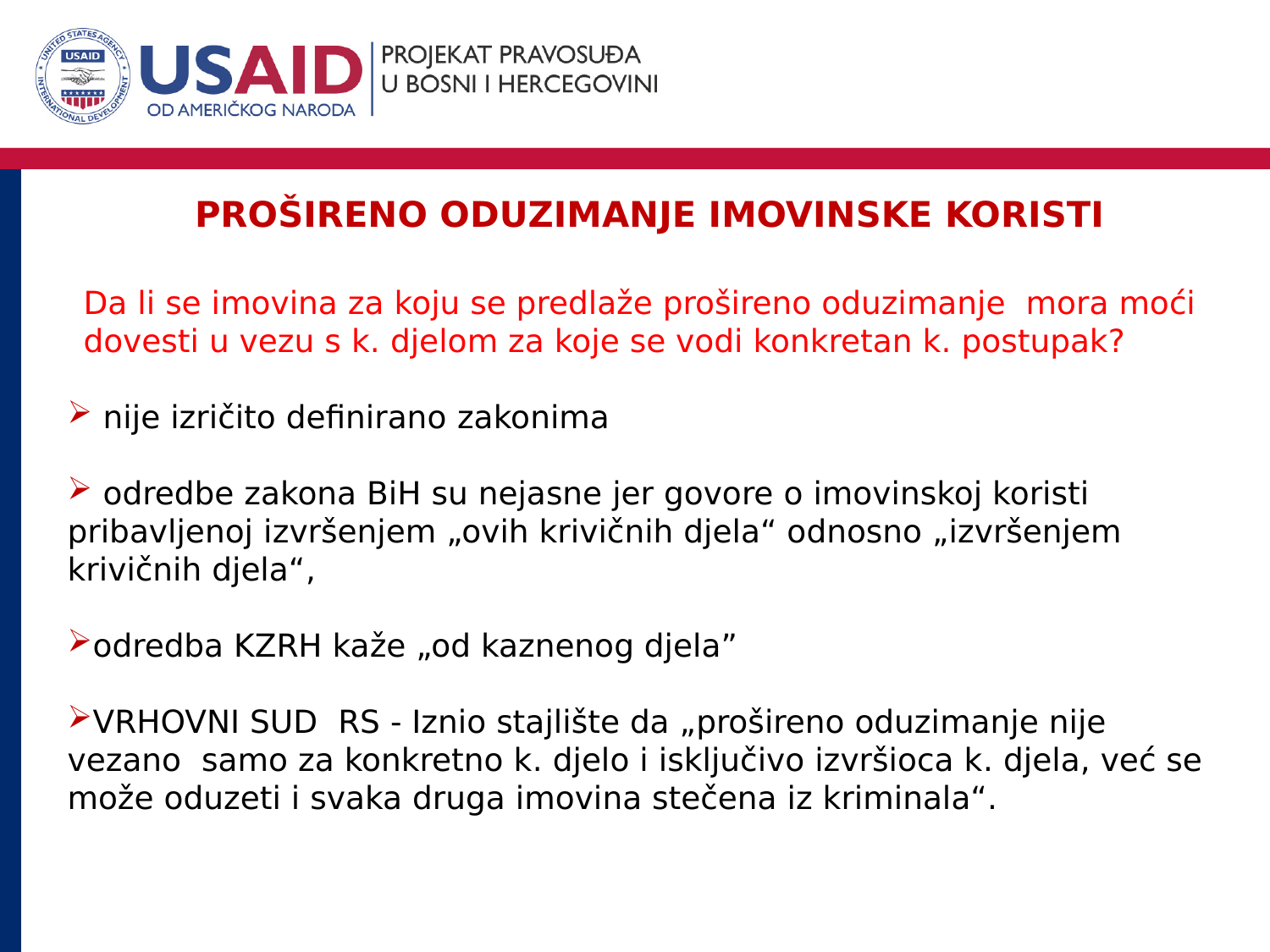

PROŠIRENO ODUZIMANJE IMOVINSKE KORISTI
Da li se imovina za koju se predlaže prošireno oduzimanje  mora moći dovesti u vezu s k. djelom za koje se vodi konkretan k. postupak?

 nije izričito definirano zakonima

 odredbe zakona BiH su nejasne jer govore o imovinskoj koristi pribavljenoj izvršenjem „ovih krivičnih djela“ odnosno „izvršenjem krivičnih djela“,

odredba KZRH kaže „od kaznenog djela”

VRHOVNI SUD  RS - Iznio stajlište da „prošireno oduzimanje nije vezano  samo za konkretno k. djelo i isključivo izvršioca k. djela, već se može oduzeti i svaka druga imovina stečena iz kriminala“.